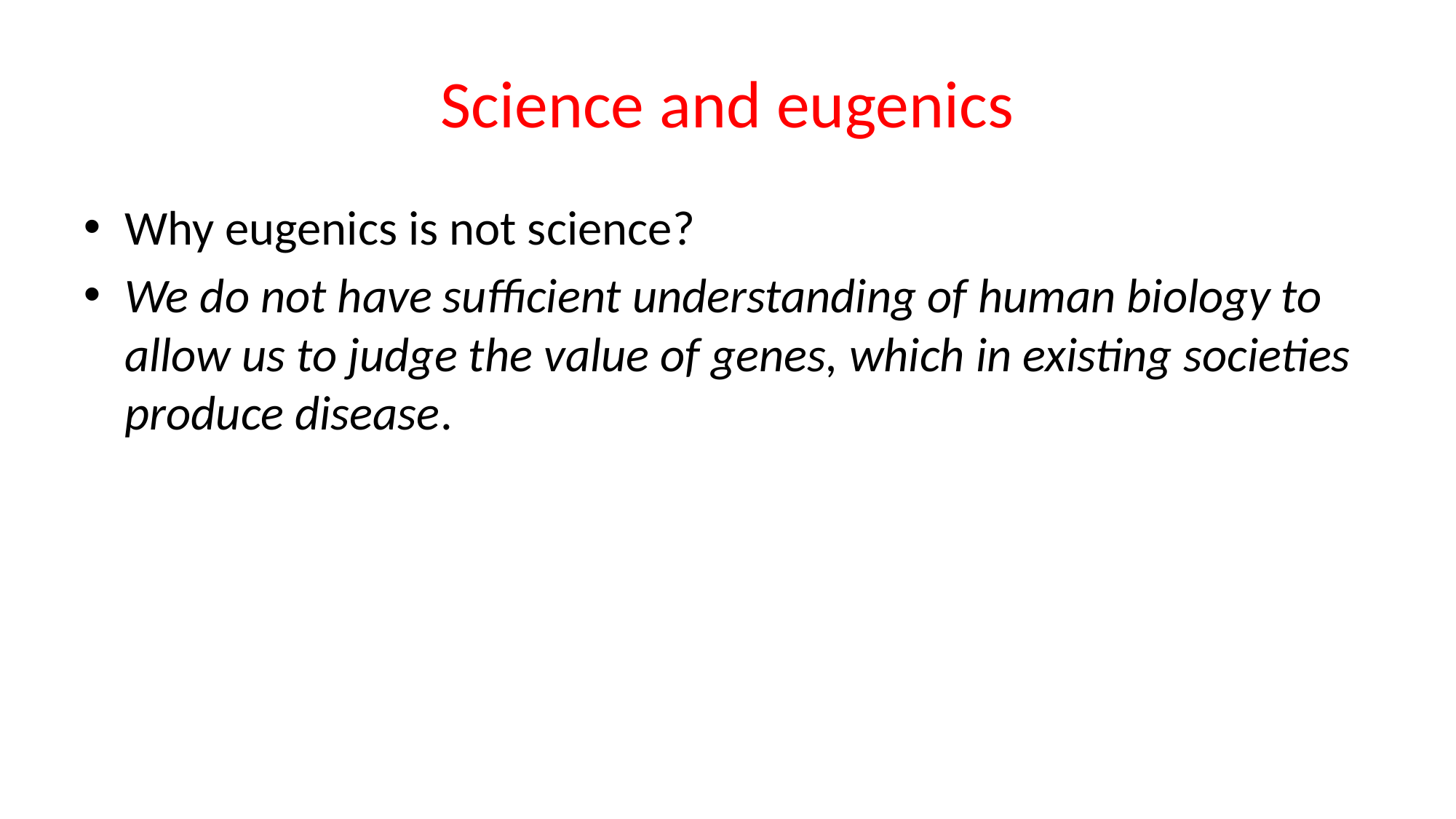

# Science and eugenics
Why eugenics is not science?
We do not have sufficient understanding of human biology to allow us to judge the value of genes, which in existing societies produce disease.